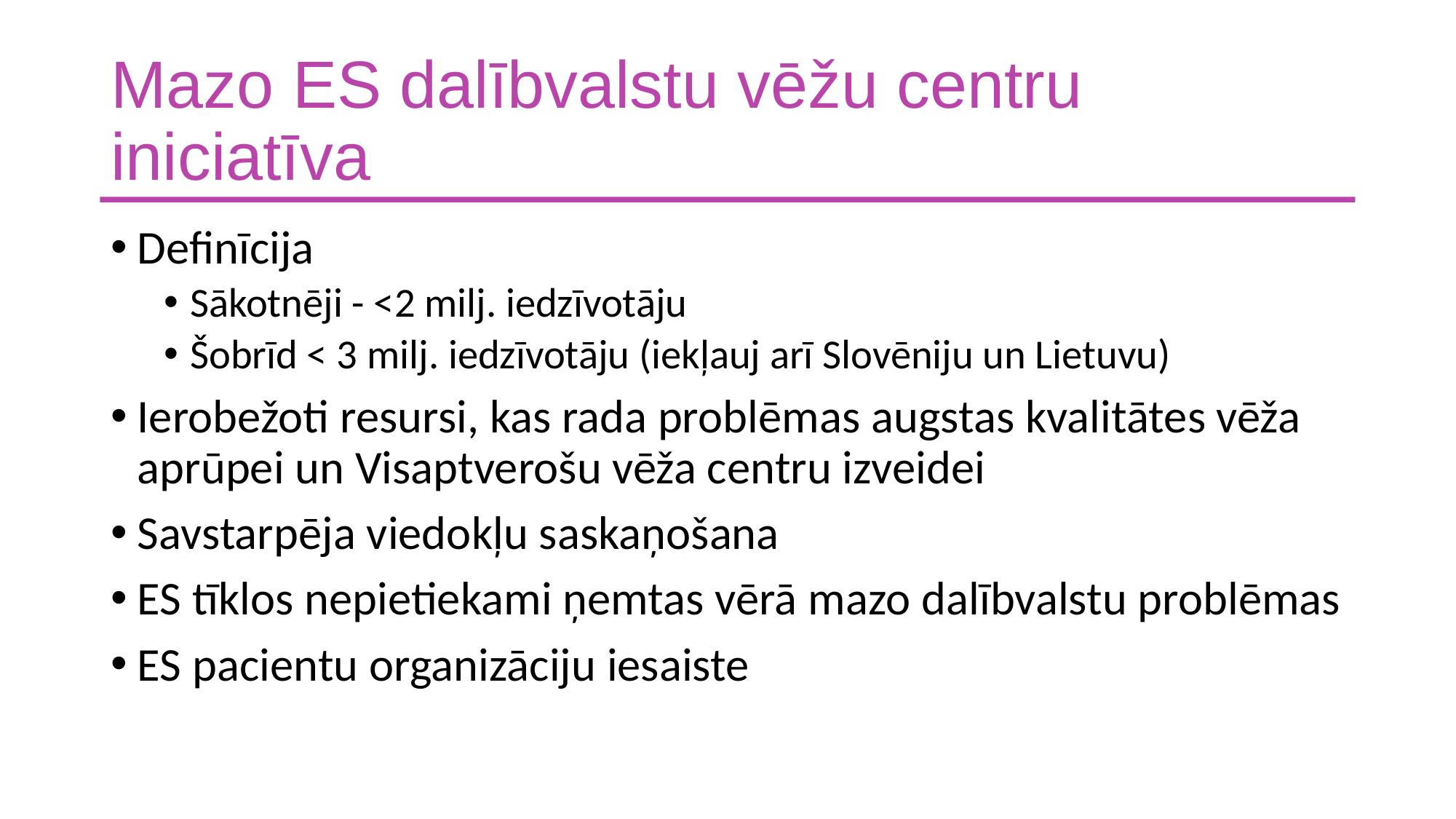

# Mazo ES dalībvalstu vēžu centru iniciatīva
Definīcija
Sākotnēji - <2 milj. iedzīvotāju
Šobrīd < 3 milj. iedzīvotāju (iekļauj arī Slovēniju un Lietuvu)
Ierobežoti resursi, kas rada problēmas augstas kvalitātes vēža aprūpei un Visaptverošu vēža centru izveidei
Savstarpēja viedokļu saskaņošana
ES tīklos nepietiekami ņemtas vērā mazo dalībvalstu problēmas
ES pacientu organizāciju iesaiste